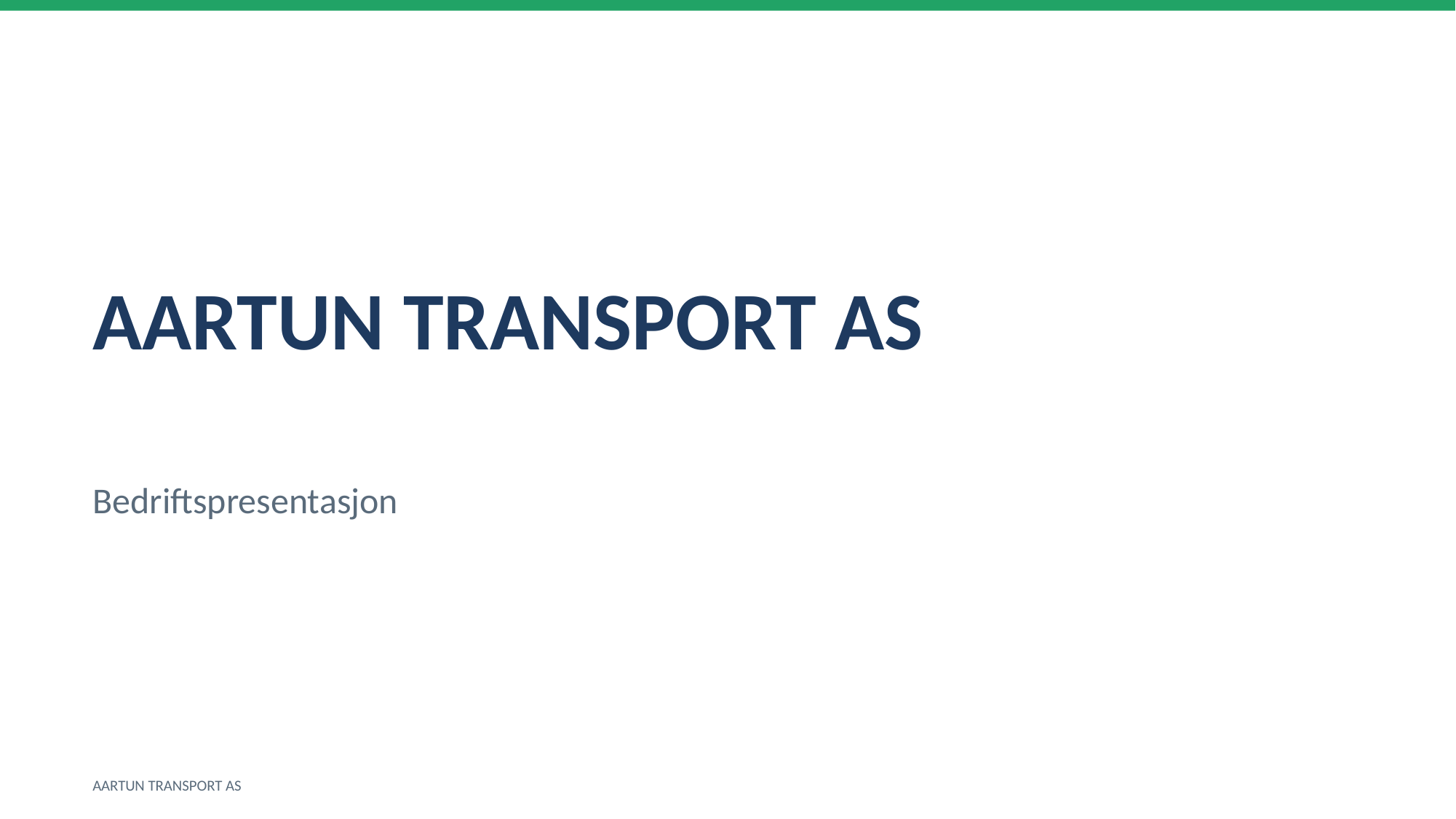

AARTUN TRANSPORT AS
Bedriftspresentasjon
AARTUN TRANSPORT AS